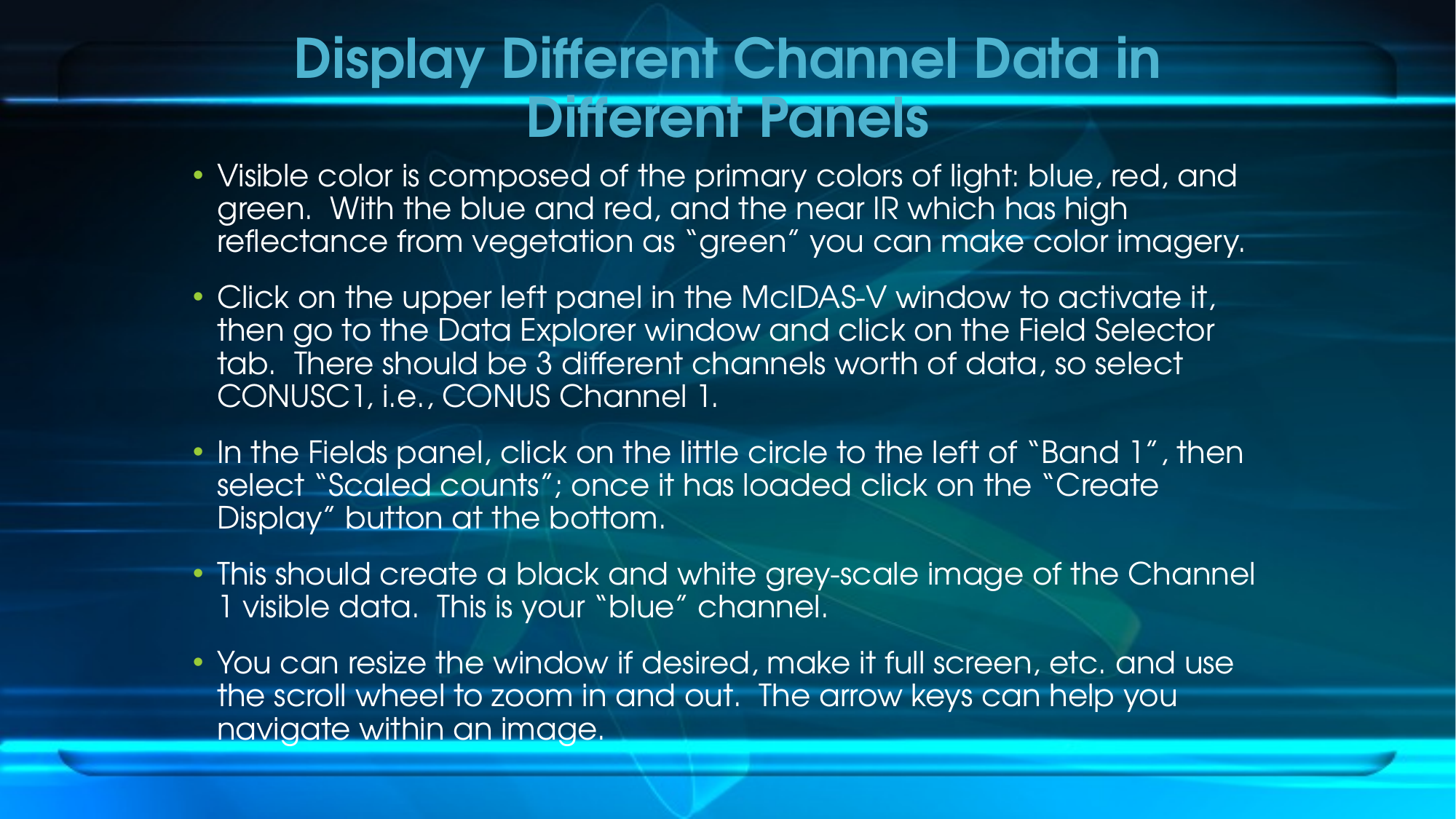

# Display Different Channel Data in Different Panels
Visible color is composed of the primary colors of light: blue, red, and green.  With the blue and red, and the near IR which has high reflectance from vegetation as “green” you can make color imagery.
Click on the upper left panel in the McIDAS-V window to activate it, then go to the Data Explorer window and click on the Field Selector tab.  There should be 3 different channels worth of data, so select CONUSC1, i.e., CONUS Channel 1.
In the Fields panel, click on the little circle to the left of “Band 1”, then select “Scaled counts”; once it has loaded click on the “Create Display” button at the bottom.
This should create a black and white grey-scale image of the Channel 1 visible data.  This is your “blue” channel.
You can resize the window if desired, make it full screen, etc. and use the scroll wheel to zoom in and out.  The arrow keys can help you navigate within an image.